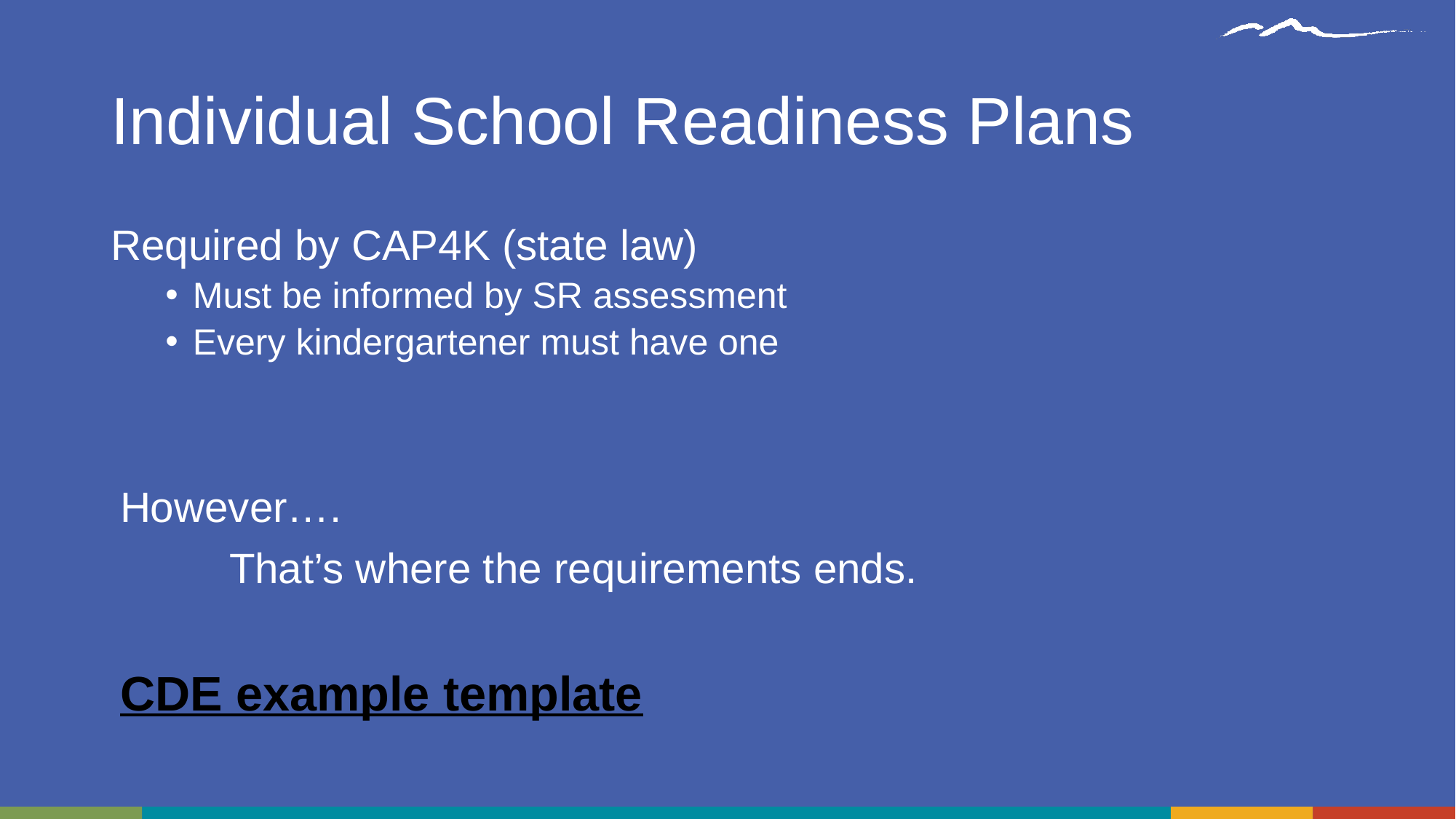

# Individual School Readiness Plans
Required by CAP4K (state law)
Must be informed by SR assessment
Every kindergartener must have one

However….
	That’s where the requirements ends.

CDE example template